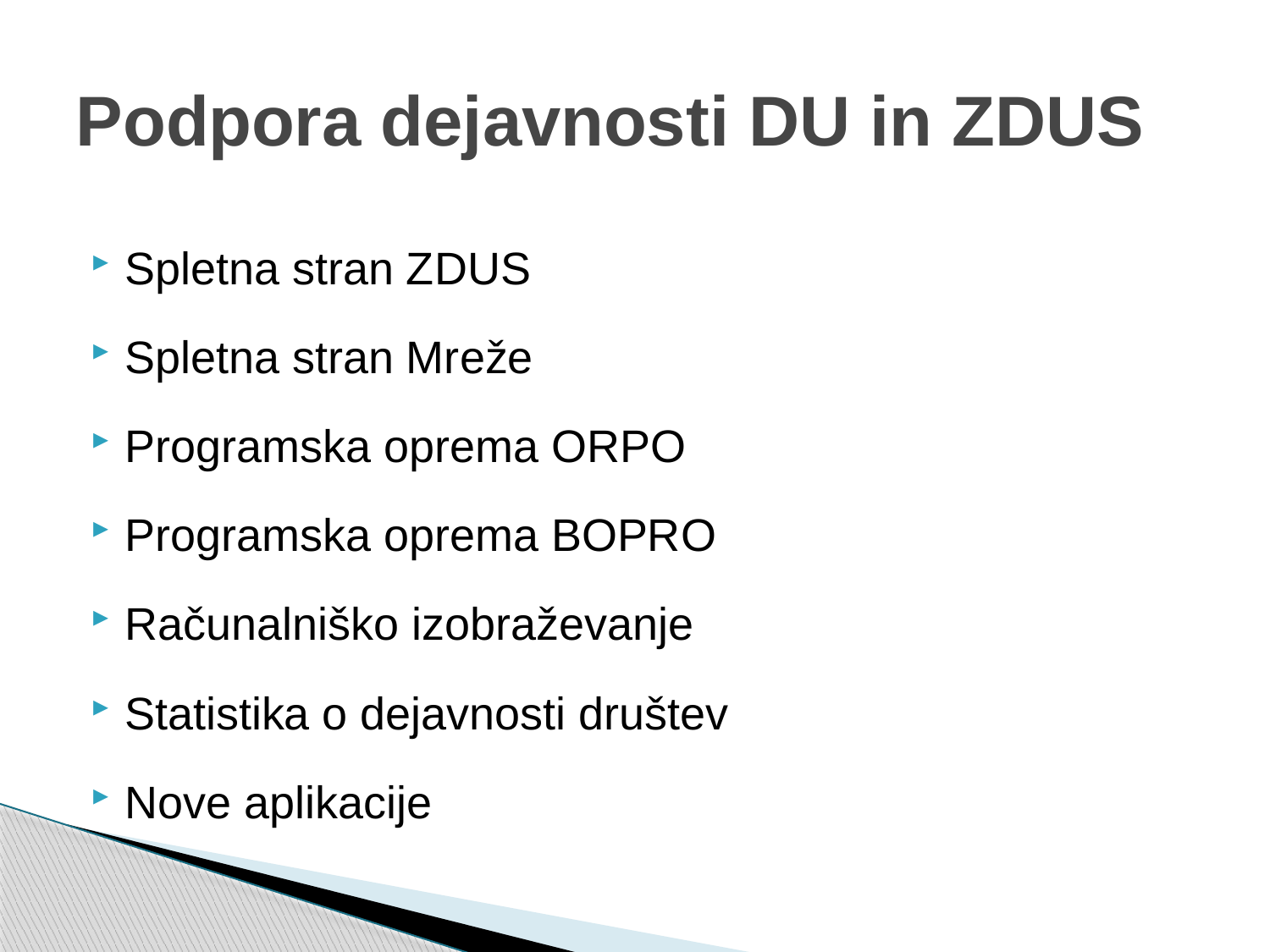

# Podpora dejavnosti DU in ZDUS
Spletna stran ZDUS
Spletna stran Mreže
Programska oprema ORPO
Programska oprema BOPRO
Računalniško izobraževanje
Statistika o dejavnosti društev
Nove aplikacije